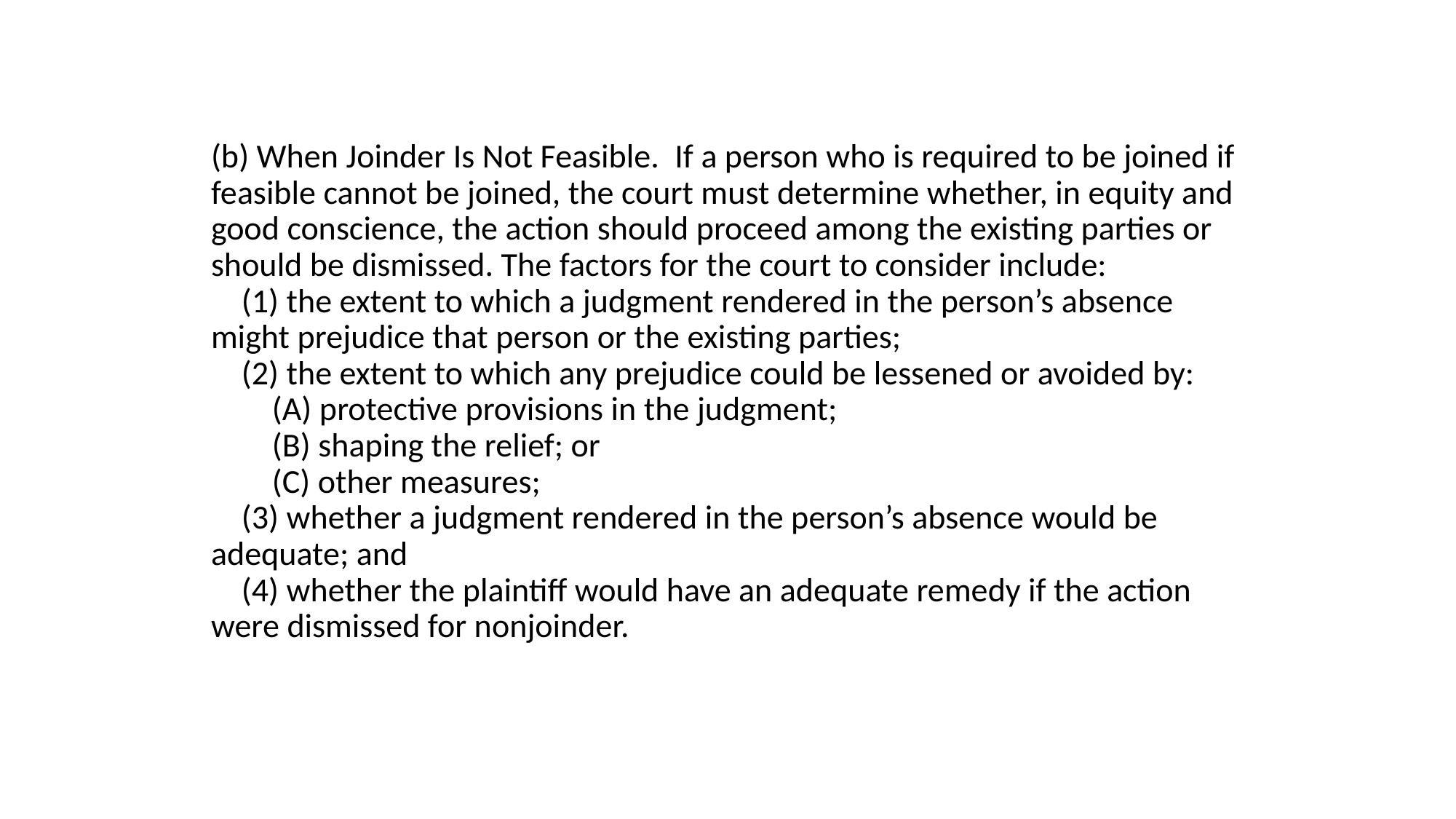

# (b) When Joinder Is Not Feasible.  If a person who is required to be joined if feasible cannot be joined, the court must determine whether, in equity and good conscience, the action should proceed among the existing parties or should be dismissed. The factors for the court to consider include:     (1) the extent to which a judgment rendered in the person’s absence might prejudice that person or the existing parties;     (2) the extent to which any prejudice could be lessened or avoided by:         (A) protective provisions in the judgment;         (B) shaping the relief; or         (C) other measures;     (3) whether a judgment rendered in the person’s absence would be adequate; and     (4) whether the plaintiff would have an adequate remedy if the action were dismissed for nonjoinder.